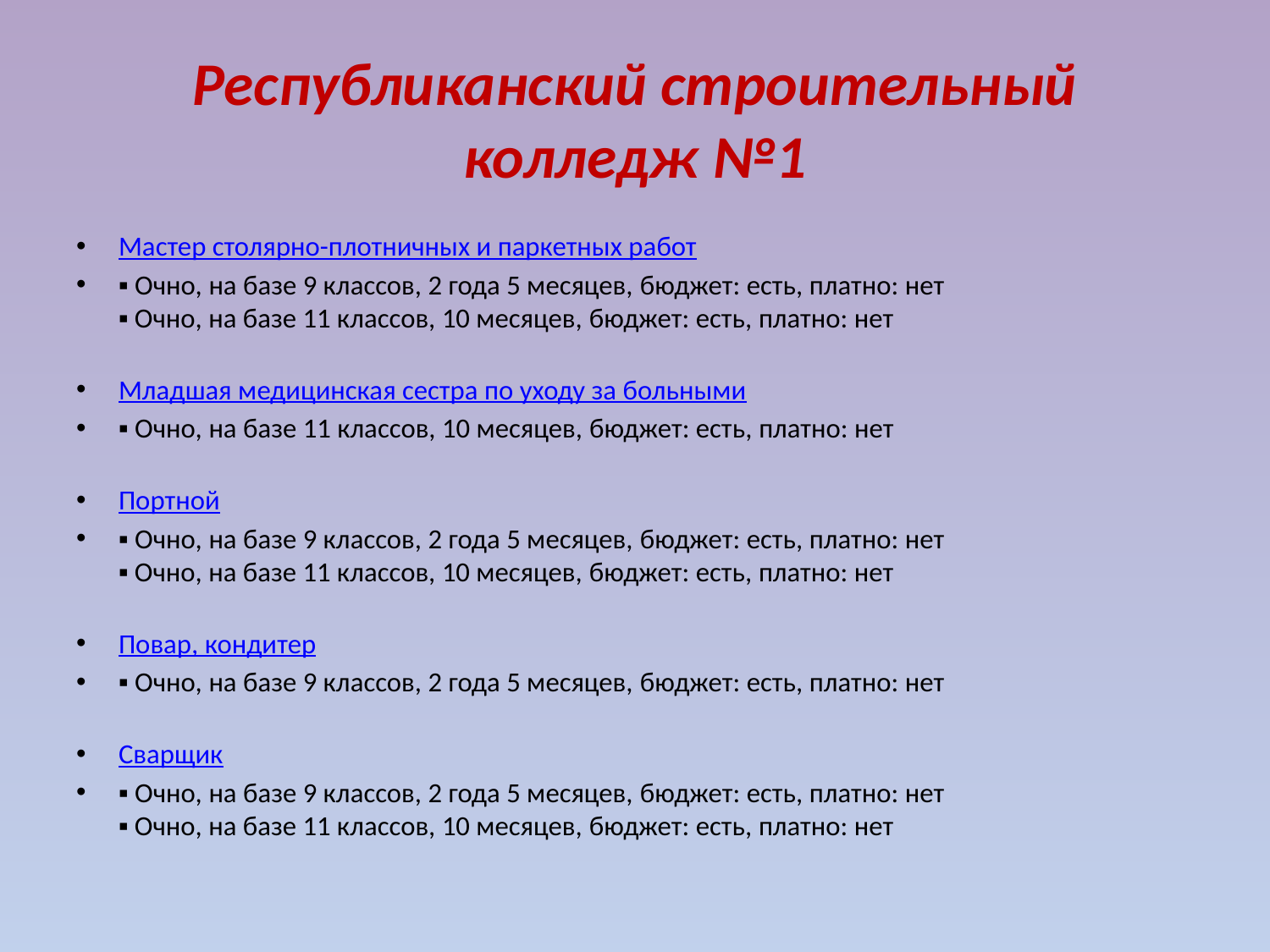

# Республиканский строительный колледж №1
Мастер столярно-плотничных и паркетных работ
▪ Очно, на базе 9 классов, 2 года 5 месяцев, бюджет: есть, платно: нет
▪ Очно, на базе 11 классов, 10 месяцев, бюджет: есть, платно: нет
Младшая медицинская сестра по уходу за больными
▪ Очно, на базе 11 классов, 10 месяцев, бюджет: есть, платно: нет
Портной
▪ Очно, на базе 9 классов, 2 года 5 месяцев, бюджет: есть, платно: нет
▪ Очно, на базе 11 классов, 10 месяцев, бюджет: есть, платно: нет
Повар, кондитер
▪ Очно, на базе 9 классов, 2 года 5 месяцев, бюджет: есть, платно: нет
Сварщик
▪ Очно, на базе 9 классов, 2 года 5 месяцев, бюджет: есть, платно: нет
▪ Очно, на базе 11 классов, 10 месяцев, бюджет: есть, платно: нет